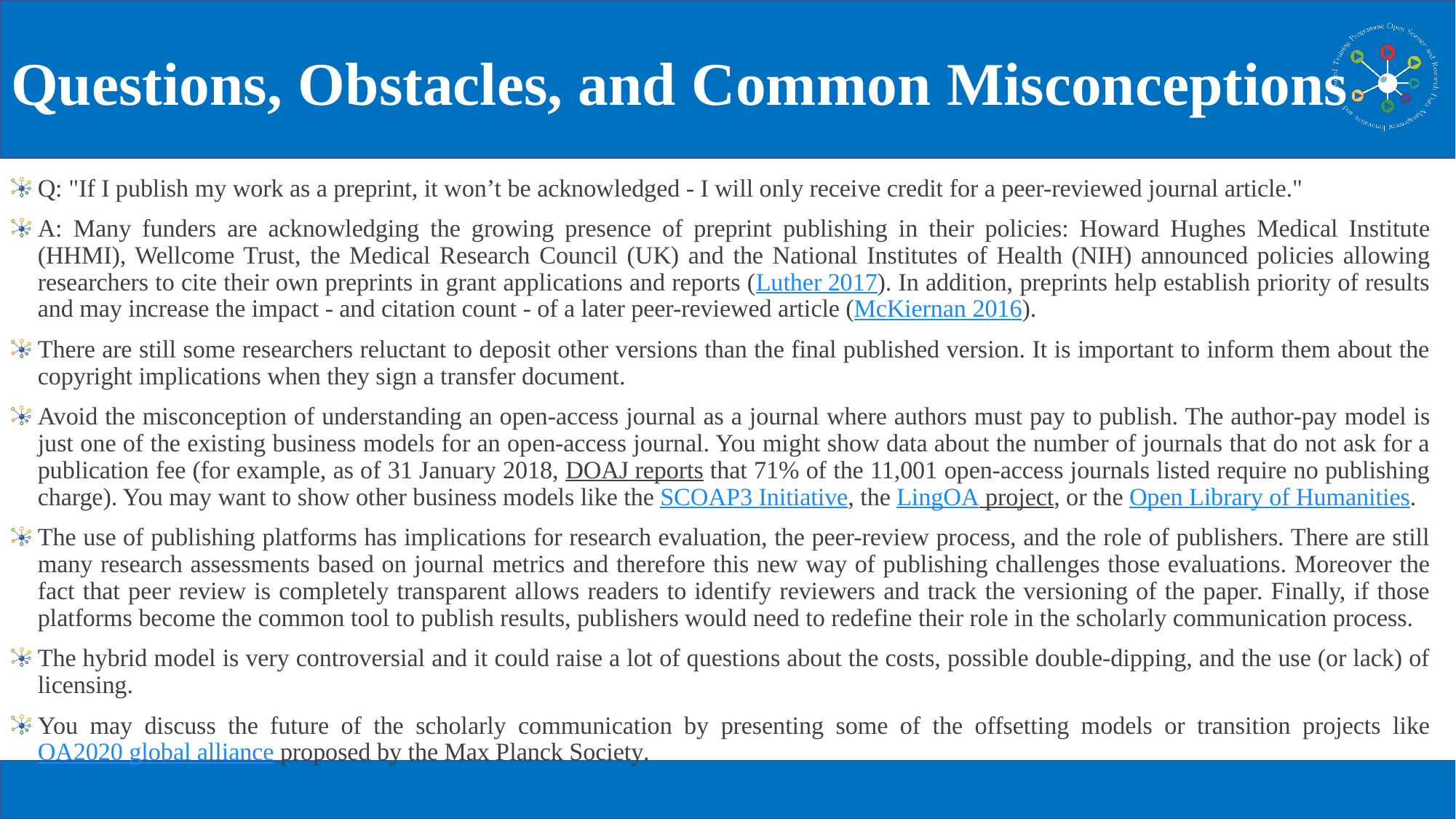

# Questions, Obstacles, and Common Misconceptions
Q: "If I publish my work as a preprint, it won’t be acknowledged - I will only receive credit for a peer-reviewed journal article."
A: Many funders are acknowledging the growing presence of preprint publishing in their policies: Howard Hughes Medical Institute (HHMI), Wellcome Trust, the Medical Research Council (UK) and the National Institutes of Health (NIH) announced policies allowing researchers to cite their own preprints in grant applications and reports (Luther 2017). In addition, preprints help establish priority of results and may increase the impact - and citation count - of a later peer-reviewed article (McKiernan 2016).
There are still some researchers reluctant to deposit other versions than the final published version. It is important to inform them about the copyright implications when they sign a transfer document.
Avoid the misconception of understanding an open-access journal as a journal where authors must pay to publish. The author-pay model is just one of the existing business models for an open-access journal. You might show data about the number of journals that do not ask for a publication fee (for example, as of 31 January 2018, DOAJ reports that 71% of the 11,001 open-access journals listed require no publishing charge). You may want to show other business models like the SCOAP3 Initiative, the LingOA project, or the Open Library of Humanities.
The use of publishing platforms has implications for research evaluation, the peer-review process, and the role of publishers. There are still many research assessments based on journal metrics and therefore this new way of publishing challenges those evaluations. Moreover the fact that peer review is completely transparent allows readers to identify reviewers and track the versioning of the paper. Finally, if those platforms become the common tool to publish results, publishers would need to redefine their role in the scholarly communication process.
The hybrid model is very controversial and it could raise a lot of questions about the costs, possible double-dipping, and the use (or lack) of licensing.
You may discuss the future of the scholarly communication by presenting some of the offsetting models or transition projects like OA2020 global alliance proposed by the Max Planck Society.